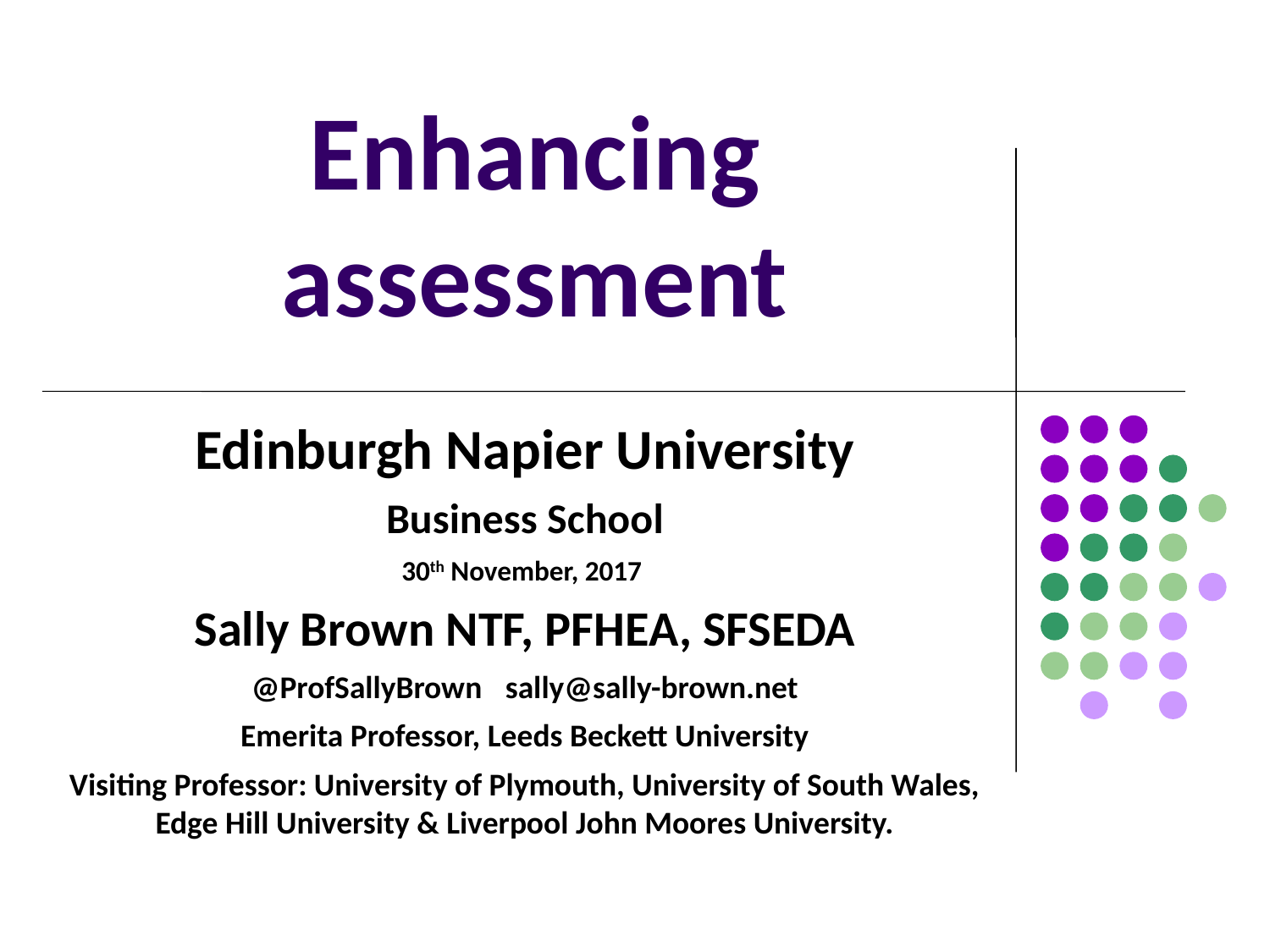

# Enhancing assessment
Edinburgh Napier University
Business School
30th November, 2017
Sally Brown NTF, PFHEA, SFSEDA
@ProfSallyBrown 	sally@sally-brown.net
Emerita Professor, Leeds Beckett University
Visiting Professor: University of Plymouth, University of South Wales, Edge Hill University & Liverpool John Moores University.